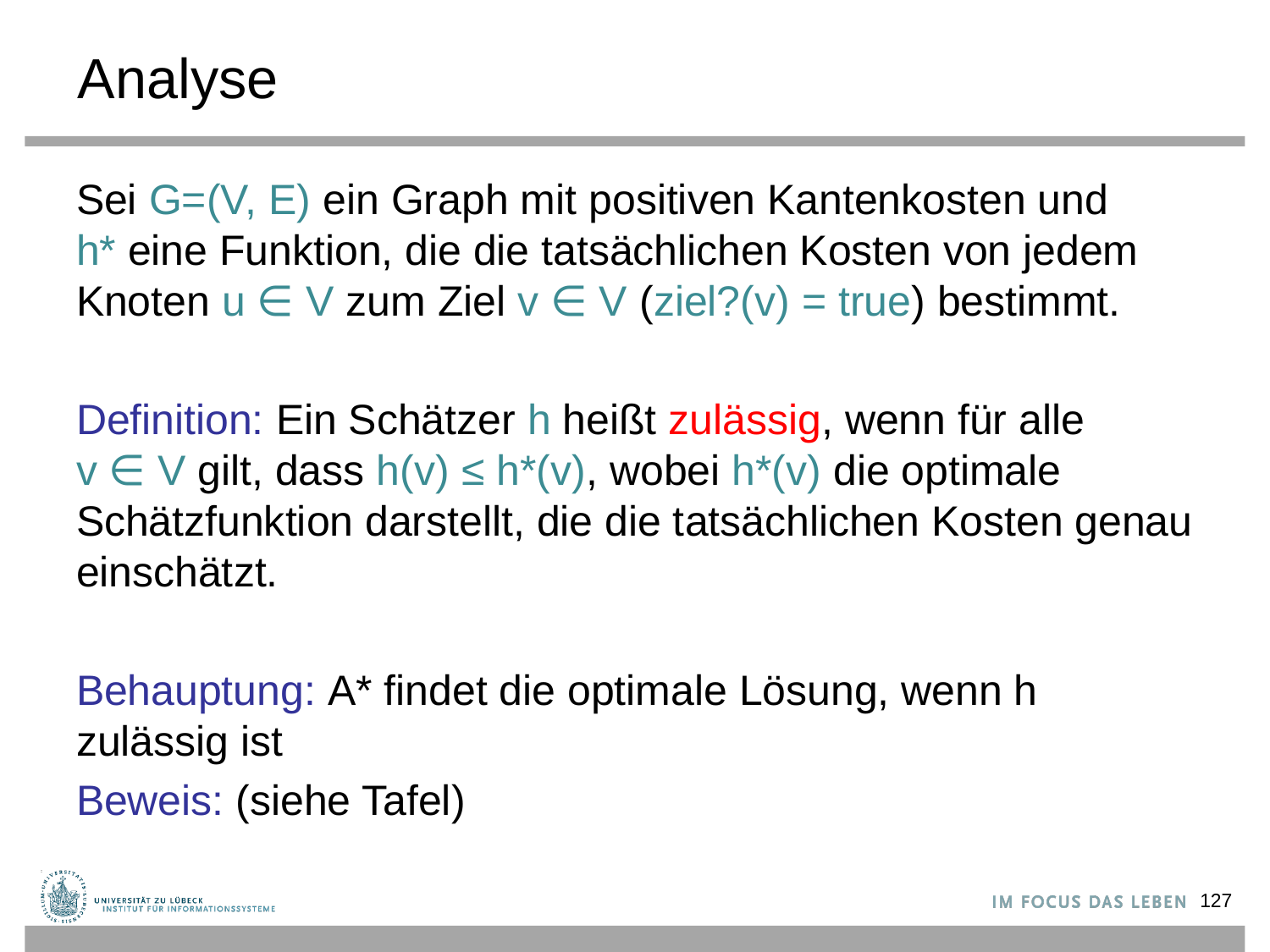

# Analyse
Sei G=(V, E) ein Graph mit positiven Kantenkosten und
h* eine Funktion, die die tatsächlichen Kosten von jedem Knoten u ∈ V zum Ziel v ∈ V (ziel?(v) = true) bestimmt.

Definition: Ein Schätzer h heißt zulässig, wenn für alle
v ∈ V gilt, dass h(v) ≤ h*(v), wobei h*(v) die optimale Schätzfunktion darstellt, die die tatsächlichen Kosten genau einschätzt.

Behauptung: A* findet die optimale Lösung, wenn h zulässig ist
Beweis: (siehe Tafel)

127